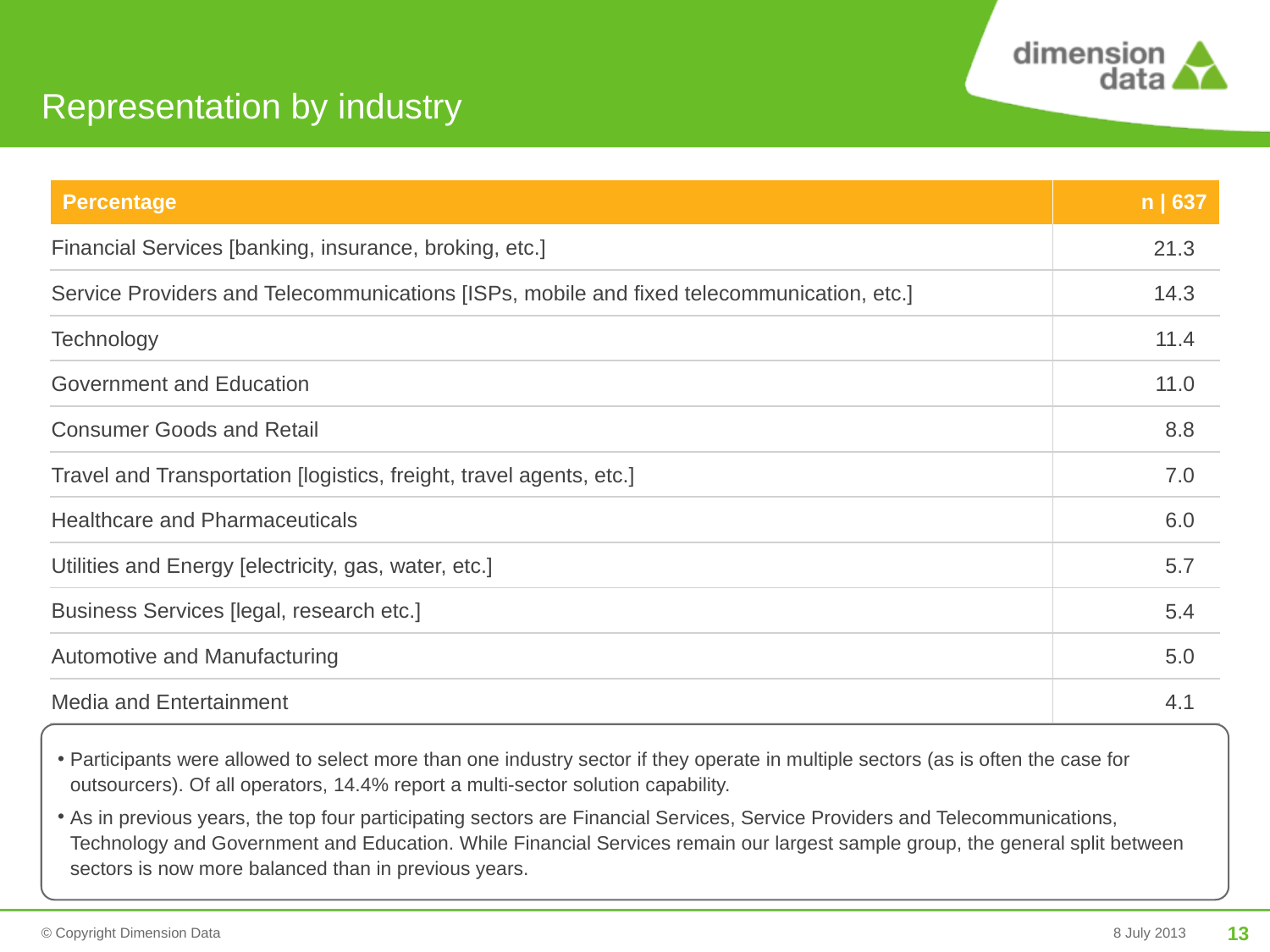

# Representation by industry
| Percentage | n | 637 |
| --- | --- |
| Financial Services [banking, insurance, broking, etc.] | 21.3 |
| Service Providers and Telecommunications [ISPs, mobile and fixed telecommunication, etc.] | 14.3 |
| Technology | 11.4 |
| Government and Education | 11.0 |
| Consumer Goods and Retail | 8.8 |
| Travel and Transportation [logistics, freight, travel agents, etc.] | 7.0 |
| Healthcare and Pharmaceuticals | 6.0 |
| Utilities and Energy [electricity, gas, water, etc.] | 5.7 |
| Business Services [legal, research etc.] | 5.4 |
| Automotive and Manufacturing | 5.0 |
| Media and Entertainment | 4.1 |
Participants were allowed to select more than one industry sector if they operate in multiple sectors (as is often the case for outsourcers). Of all operators, 14.4% report a multi-sector solution capability.
As in previous years, the top four participating sectors are Financial Services, Service Providers and Telecommunications, Technology and Government and Education. While Financial Services remain our largest sample group, the general split between sectors is now more balanced than in previous years.